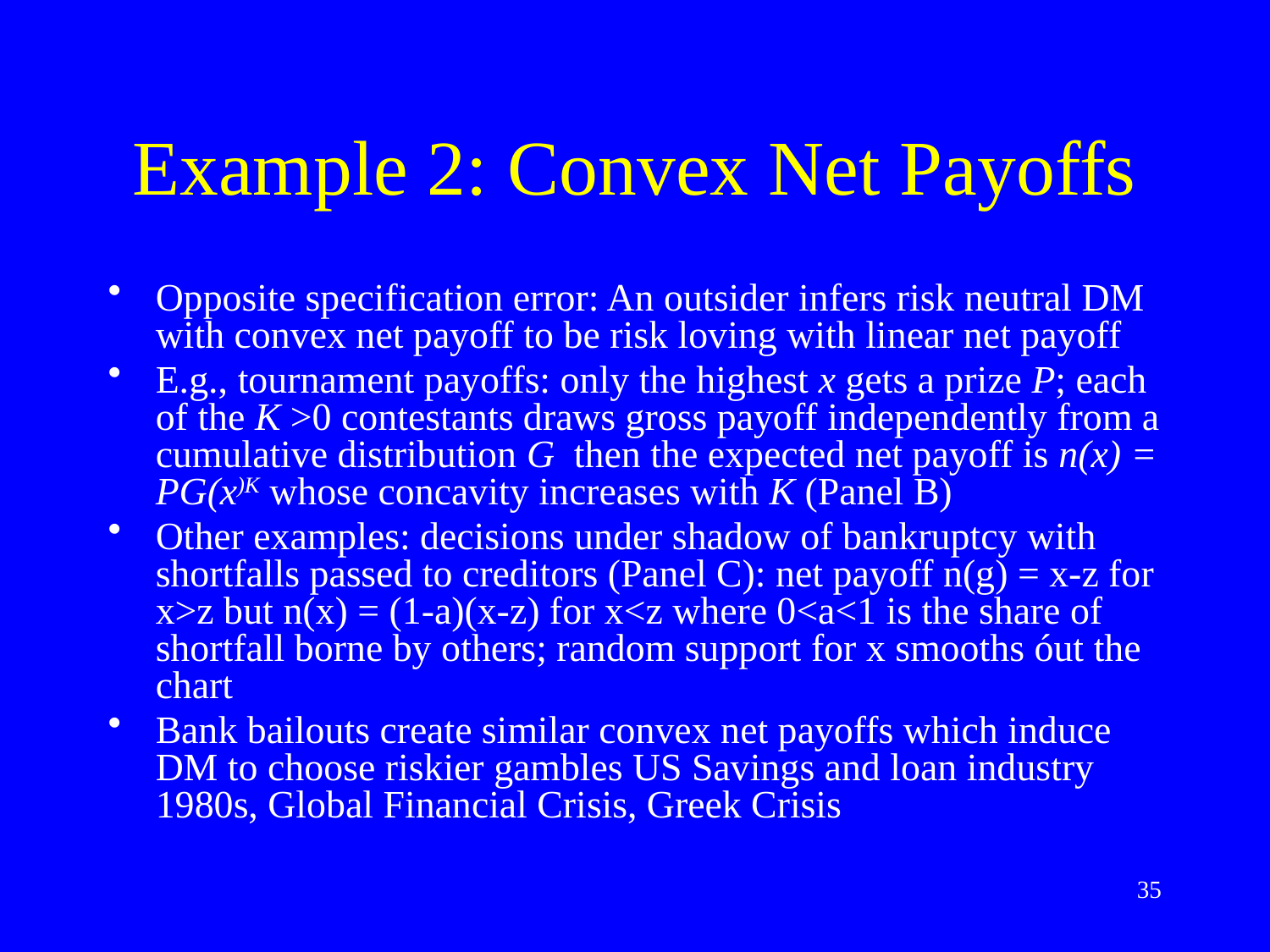

# Example 2: Convex Net Payoffs
Opposite specification error: An outsider infers risk neutral DM with convex net payoff to be risk loving with linear net payoff
E.g., tournament payoffs: only the highest x gets a prize P; each of the K >0 contestants draws gross payoff independently from a cumulative distribution G  then the expected net payoff is n(x) = PG(x)K whose concavity increases with K (Panel B)
Other examples: decisions under shadow of bankruptcy with shortfalls passed to creditors (Panel C): net payoff n(g) = x-z for x>z but n(x) = (1-a)(x-z) for x<z where 0<a<1 is the share of shortfall borne by others; random support for x smooths óut the chart
Bank bailouts create similar convex net payoffs which induce DM to choose riskier gambles US Savings and loan industry 1980s, Global Financial Crisis, Greek Crisis

35